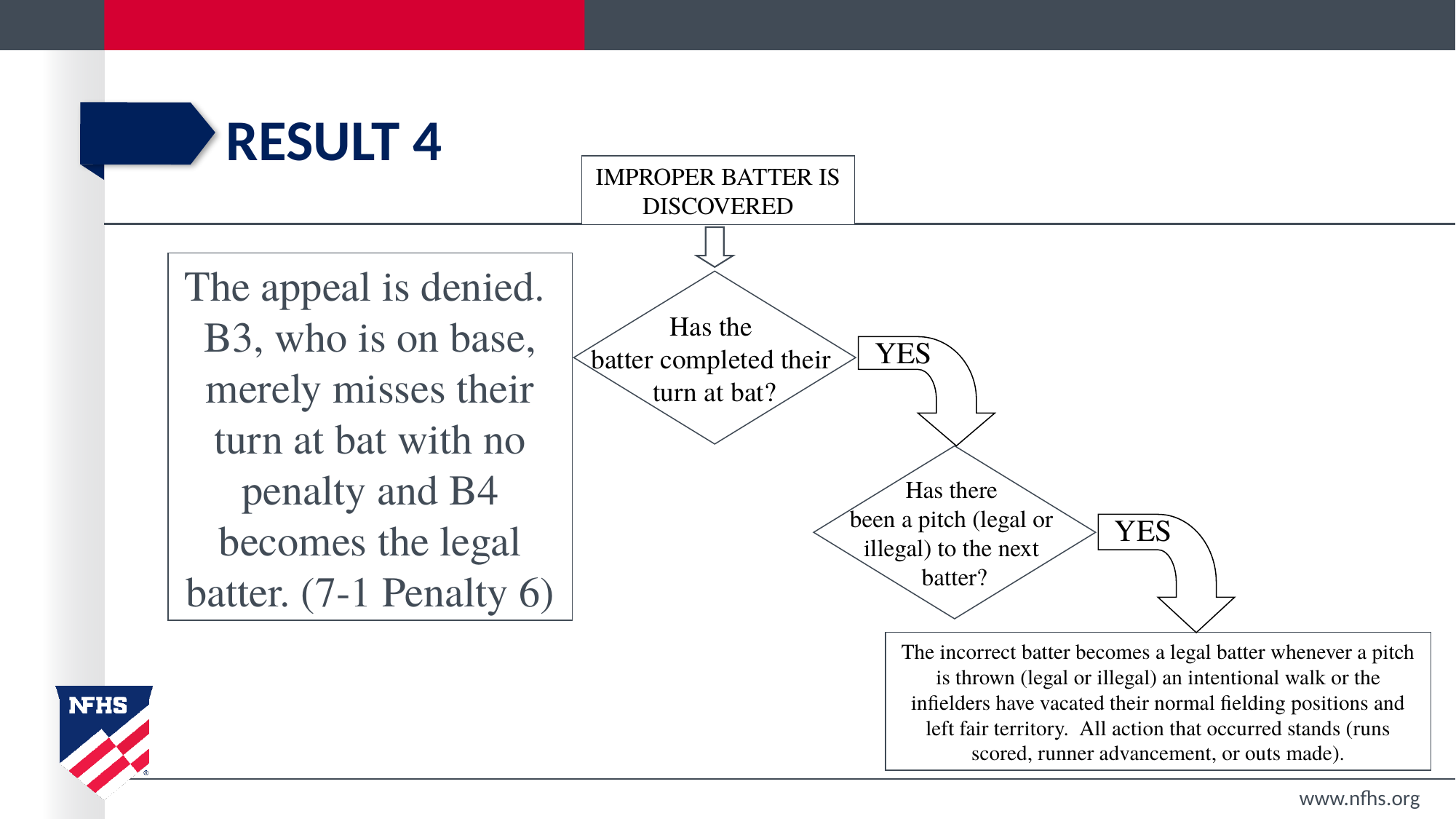

# Result 4
IMPROPER BATTER IS DISCOVERED

The appeal is denied.  B3, who is on base, merely misses their turn at bat with no penalty and B4 becomes the legal batter. (7-1 Penalty 6)
Has the
batter completed their
turn at bat?

YES
Has there
been a pitch (legal or
illegal) to the next
batter?
YES

The incorrect batter becomes a legal batter whenever a pitch is thrown (legal or illegal) an intentional walk or the infielders have vacated their normal fielding positions and left fair territory.  All action that occurred stands (runs scored, runner advancement, or outs made).
www.nfhs.org